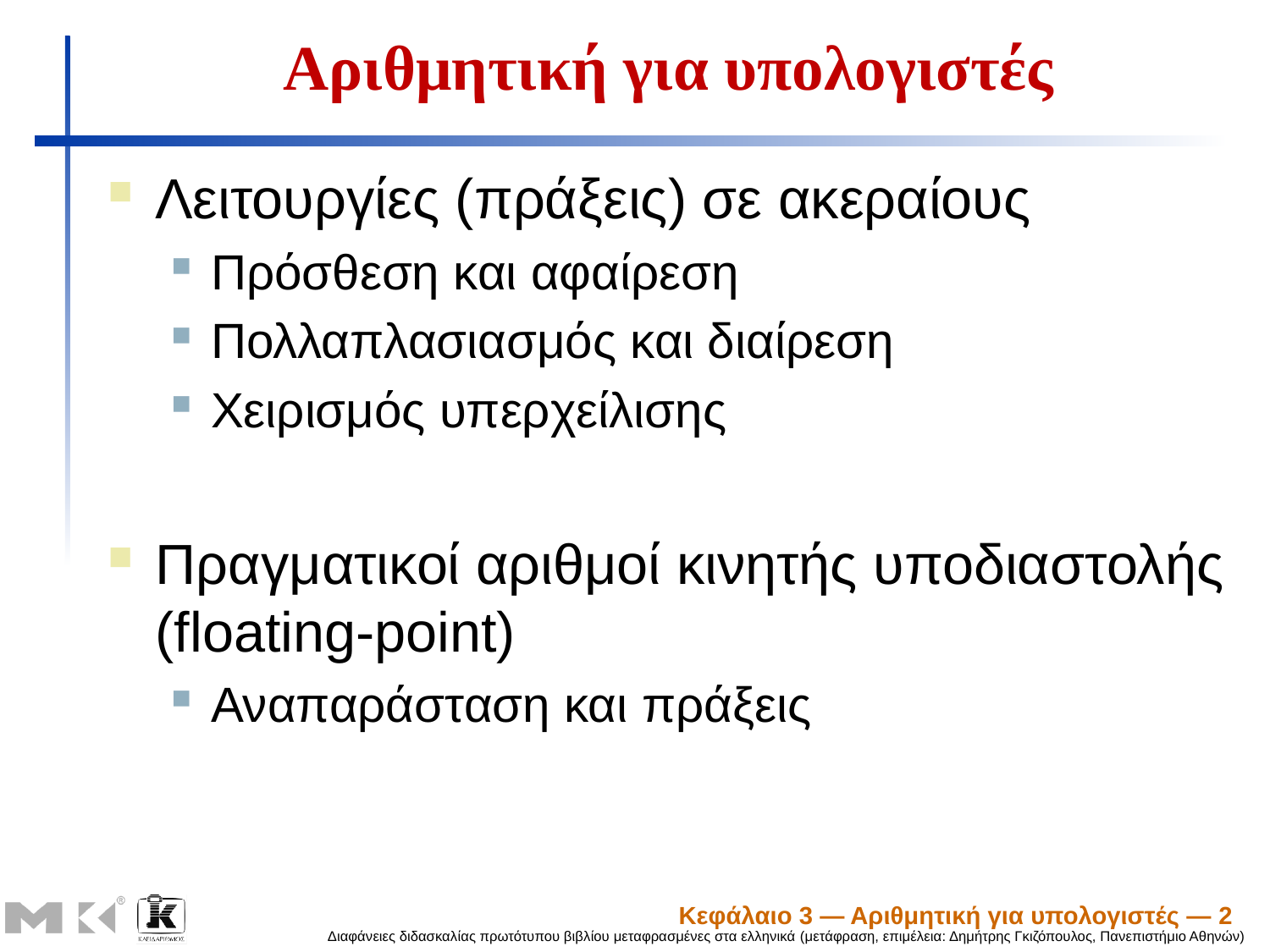

# Αριθμητική για υπολογιστές
Λειτουργίες (πράξεις) σε ακεραίους
Πρόσθεση και αφαίρεση
Πολλαπλασιασμός και διαίρεση
Χειρισμός υπερχείλισης

Πραγματικοί αριθμοί κινητής υποδιαστολής (floating-point)
Αναπαράσταση και πράξεις
Κεφάλαιο 3 — Αριθμητική για υπολογιστές — 2